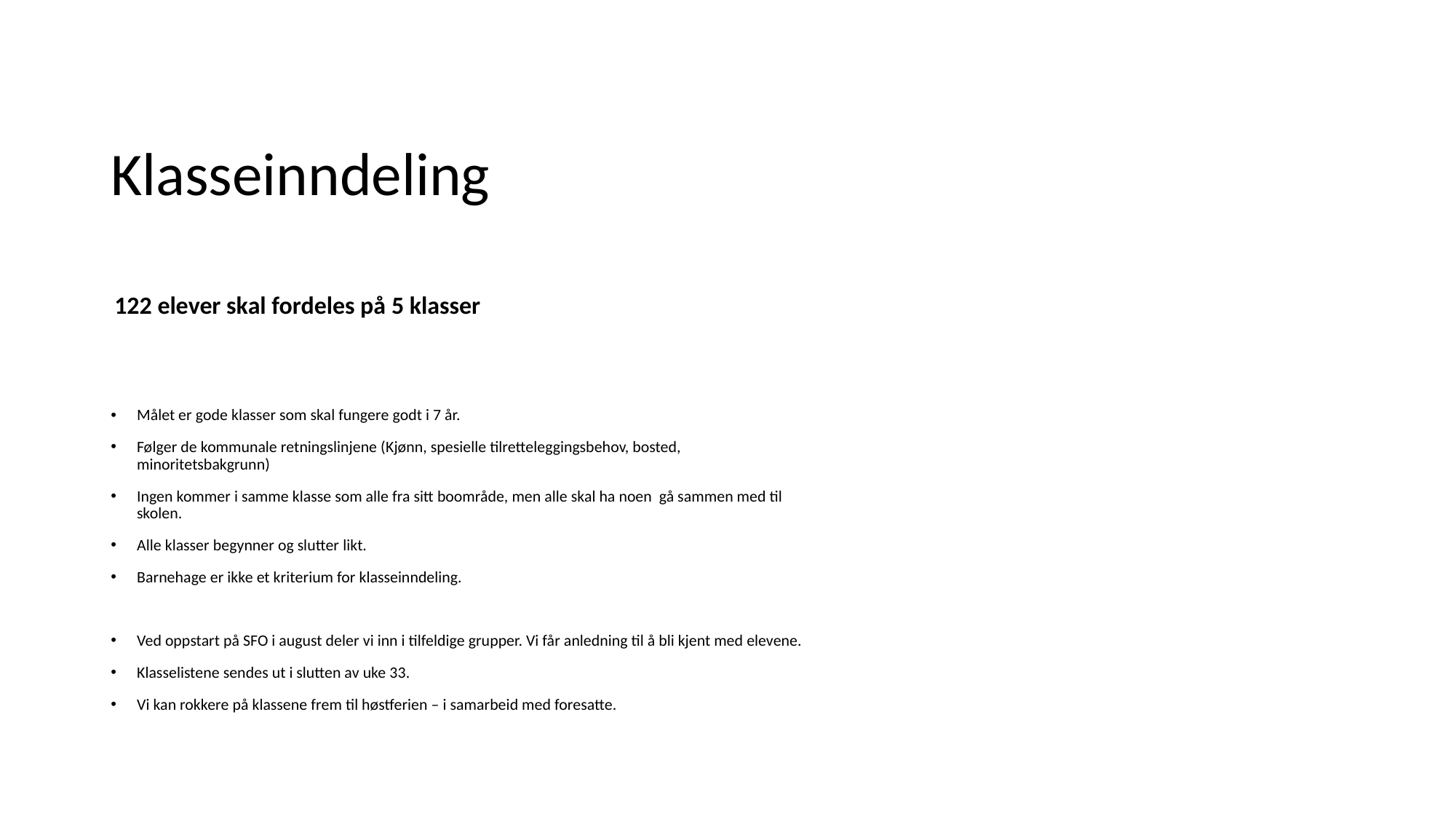

# Klasseinndeling
 122 elever skal fordeles på 5 klasser

Målet er gode klasser som skal fungere godt i 7 år.
Følger de kommunale retningslinjene (Kjønn, spesielle tilretteleggingsbehov, bosted, minoritetsbakgrunn)
Ingen kommer i samme klasse som alle fra sitt boområde, men alle skal ha noen  gå sammen med til skolen.
Alle klasser begynner og slutter likt.
Barnehage er ikke et kriterium for klasseinndeling.

Ved oppstart på SFO i august deler vi inn i tilfeldige grupper. Vi får anledning til å bli kjent med elevene.
Klasselistene sendes ut i slutten av uke 33.
Vi kan rokkere på klassene frem til høstferien – i samarbeid med foresatte.